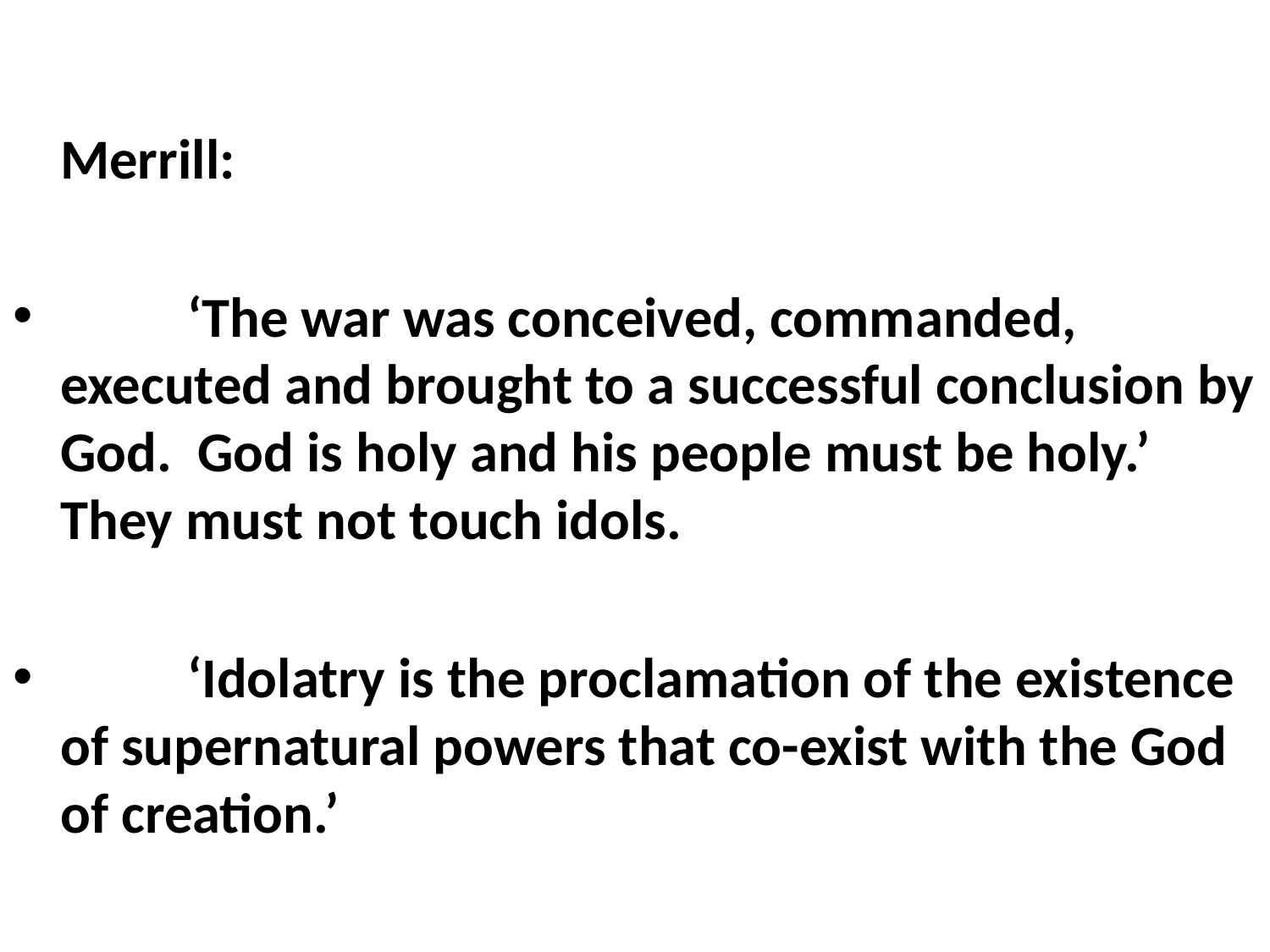

Merrill:

	‘The war was conceived, commanded, executed and brought to a successful conclusion by God.  God is holy and his people must be holy.’  They must not touch idols.

	‘Idolatry is the proclamation of the existence of supernatural powers that co-exist with the God of creation.’